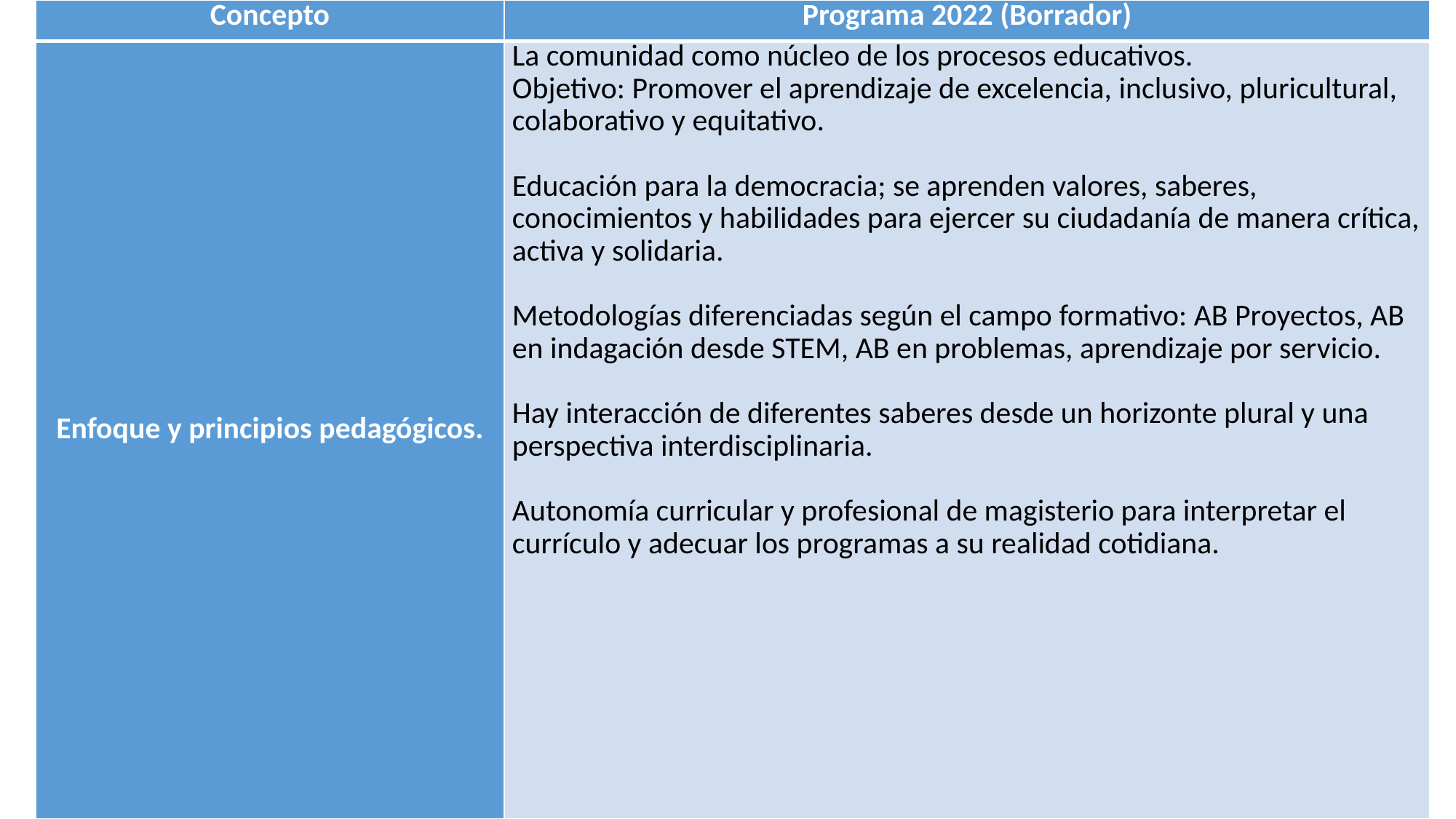

| Concepto | Programa 2022 (Borrador) |
| --- | --- |
| Enfoque y principios pedagógicos. | La comunidad como núcleo de los procesos educativos. Objetivo: Promover el aprendizaje de excelencia, inclusivo, pluricultural, colaborativo y equitativo.   Educación para la democracia; se aprenden valores, saberes, conocimientos y habilidades para ejercer su ciudadanía de manera crítica, activa y solidaria.   Metodologías diferenciadas según el campo formativo: AB Proyectos, AB en indagación desde STEM, AB en problemas, aprendizaje por servicio.   Hay interacción de diferentes saberes desde un horizonte plural y una perspectiva interdisciplinaria.   Autonomía curricular y profesional de magisterio para interpretar el currículo y adecuar los programas a su realidad cotidiana. |
#